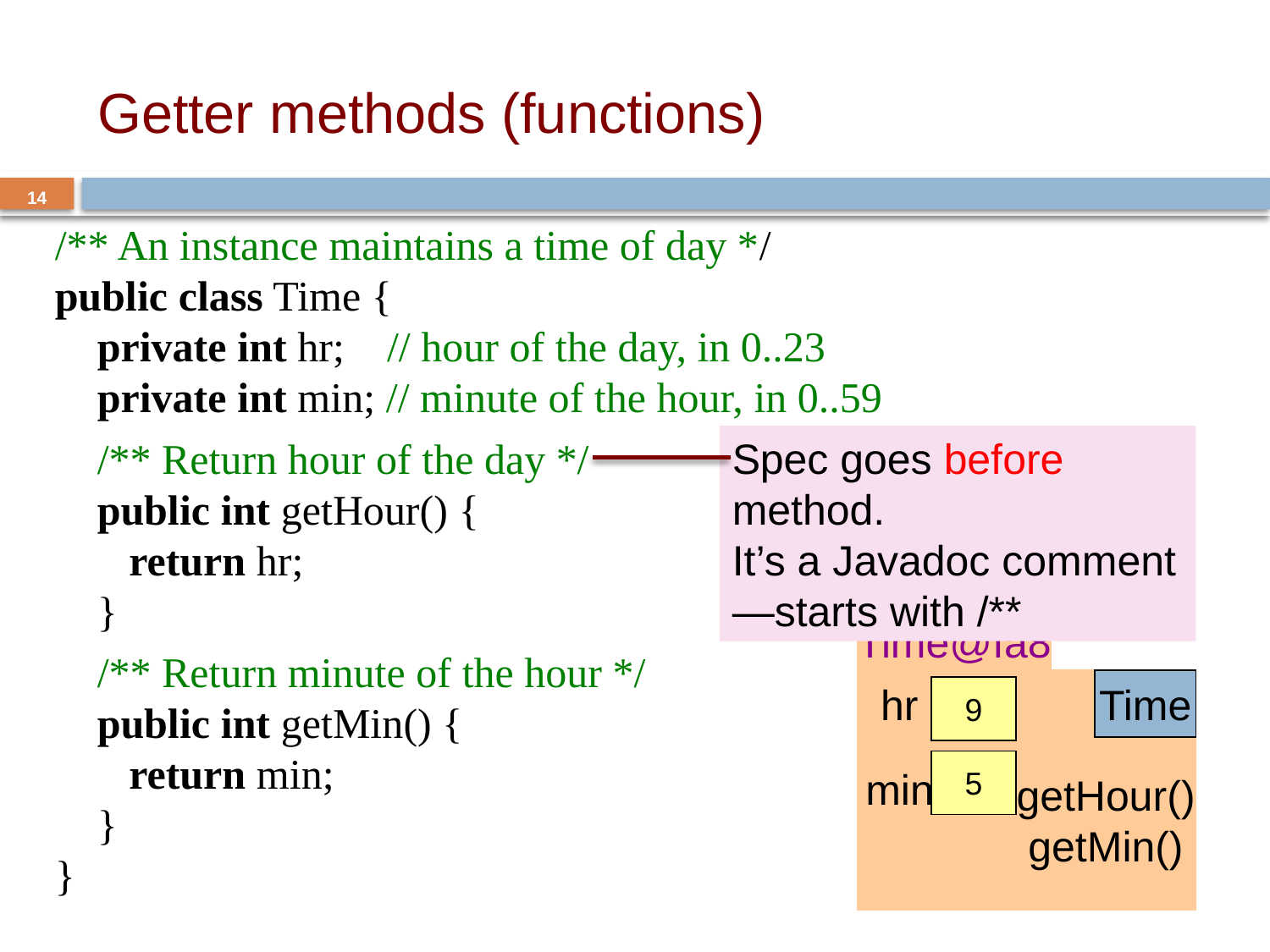

# Getter methods (functions)
14
/** An instance maintains a time of day */
public class Time {
    private int hr;    // hour of the day, in 0..23
    private int min; // minute of the hour, in 0..59
    /** Return hour of the day */
    public int getHour() {
       return hr;
    }
    /** Return minute of the hour */
    public int getMin() {
       return min;
    }
}

}
Spec goes before method.
It’s a Javadoc comment
—starts with /**
Time@fa8

Time
hr
9
min
5
getHour()
getMin()